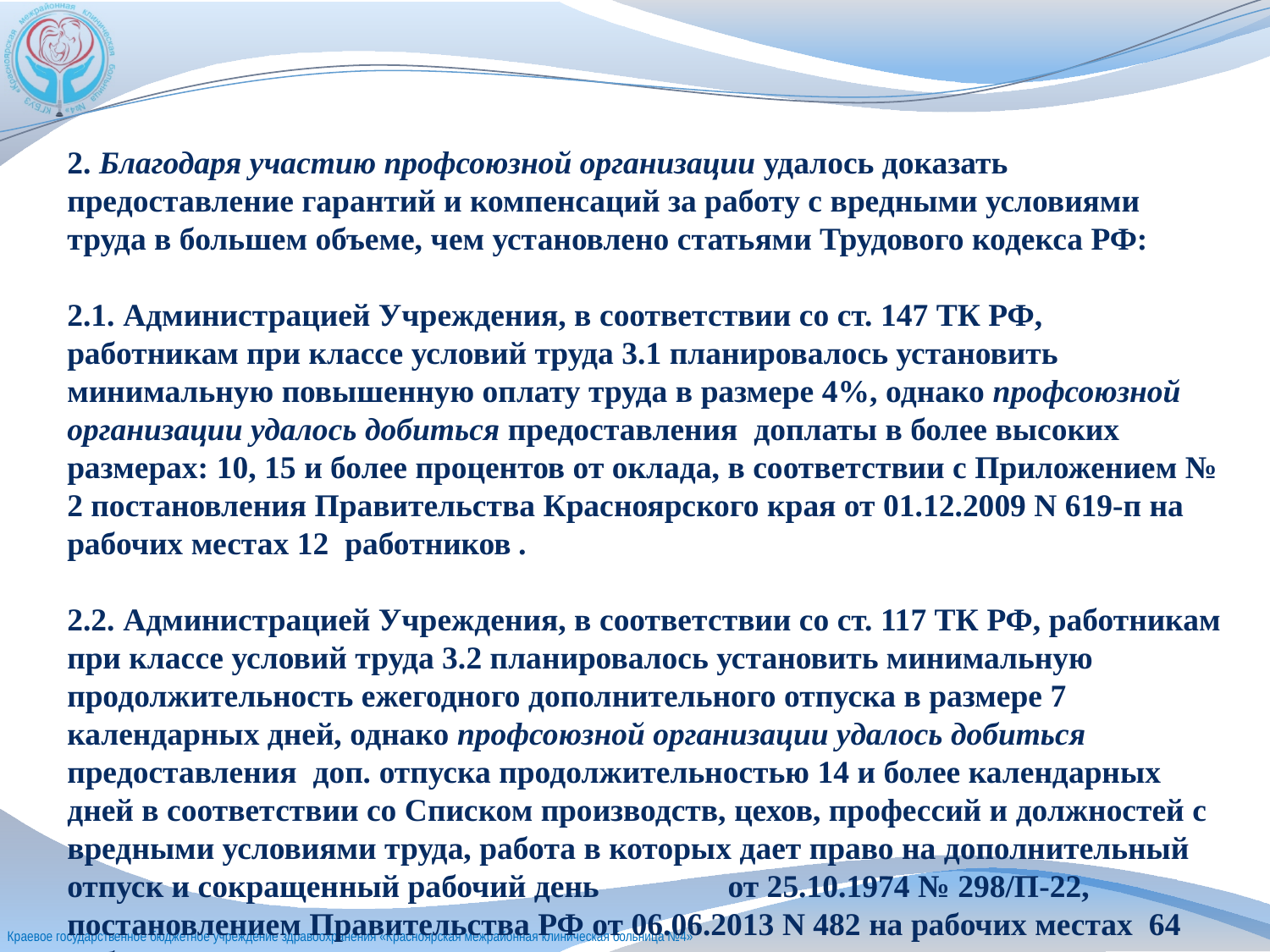

2. Благодаря участию профсоюзной организации удалось доказать предоставление гарантий и компенсаций за работу с вредными условиями труда в большем объеме, чем установлено статьями Трудового кодекса РФ:

2.1. Администрацией Учреждения, в соответствии со ст. 147 ТК РФ, работникам при классе условий труда 3.1 планировалось установить минимальную повышенную оплату труда в размере 4%, однако профсоюзной организации удалось добиться предоставления  доплаты в более высоких размерах: 10, 15 и более процентов от оклада, в соответствии с Приложением № 2 постановления Правительства Красноярского края от 01.12.2009 N 619-п на рабочих местах 12  работников .

2.2. Администрацией Учреждения, в соответствии со ст. 117 ТК РФ, работникам при классе условий труда 3.2 планировалось установить минимальную продолжительность ежегодного дополнительного отпуска в размере 7 календарных дней, однако профсоюзной организации удалось добиться предоставления  доп. отпуска продолжительностью 14 и более календарных дней в соответствии со Списком производств, цехов, профессий и должностей с вредными условиями труда, работа в которых дает право на дополнительный отпуск и сокращенный рабочий день                от 25.10.1974 № 298/П-22, постановлением Правительства РФ от 06.06.2013 N 482 на рабочих местах  64 работников .